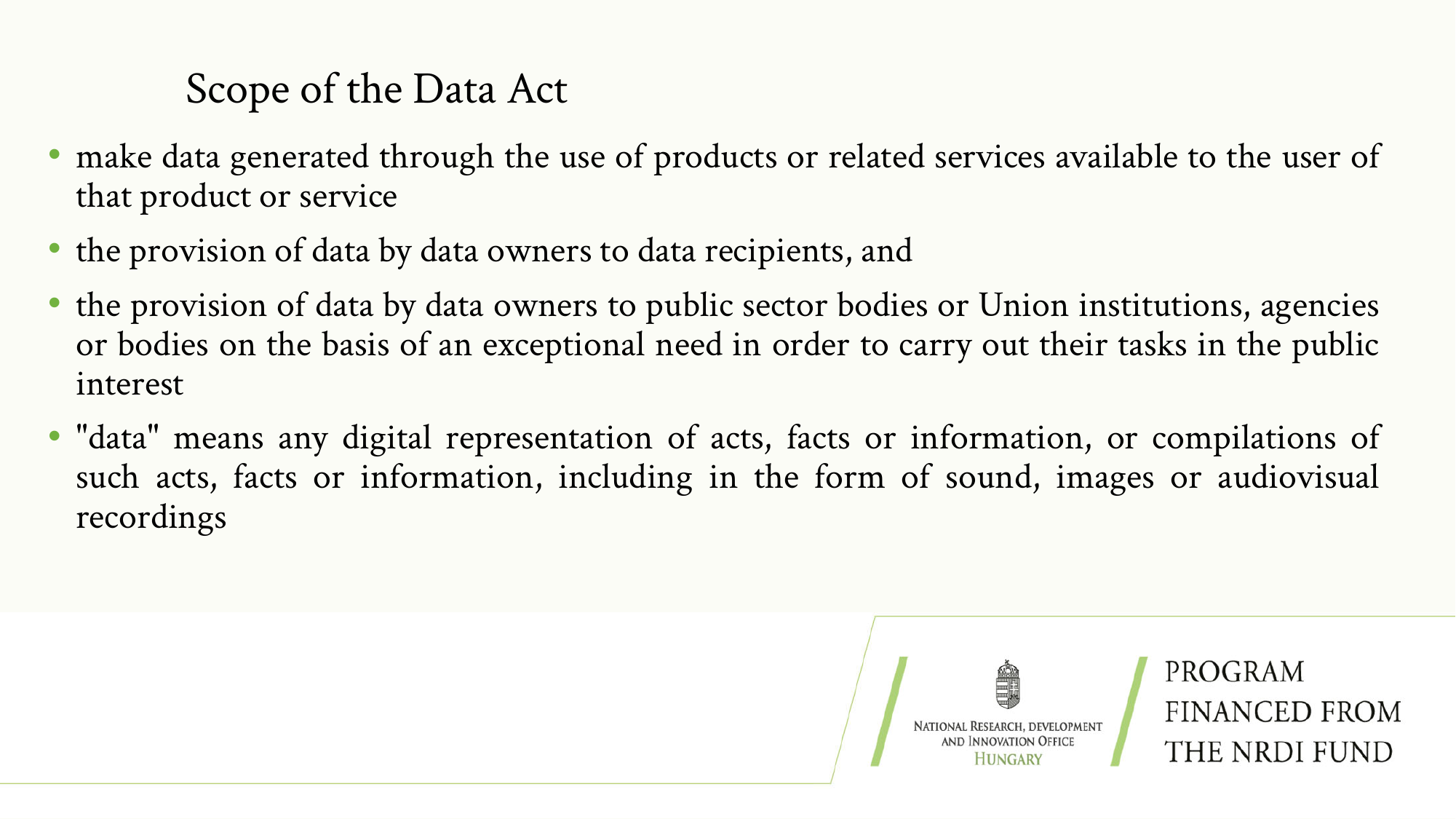

# Scope of the Data Act
make data generated through the use of products or related services available to the user of that product or service
the provision of data by data owners to data recipients, and
the provision of data by data owners to public sector bodies or Union institutions, agencies or bodies on the basis of an exceptional need in order to carry out their tasks in the public interest
"data" means any digital representation of acts, facts or information, or compilations of such acts, facts or information, including in the form of sound, images or audiovisual recordings